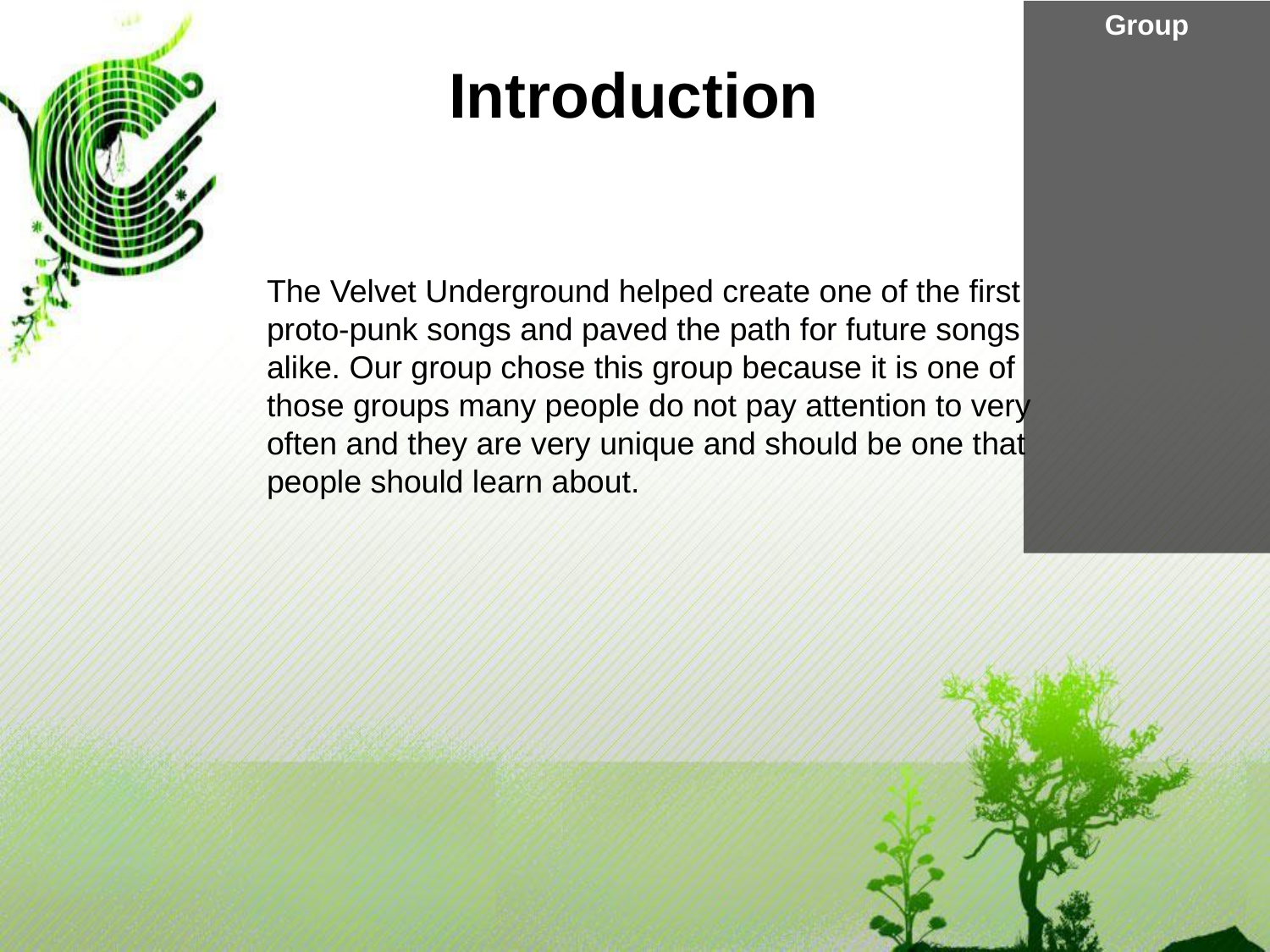

Group
Introduction

The Velvet Underground helped create one of the first proto-punk songs and paved the path for future songs alike. Our group chose this group because it is one of those groups many people do not pay attention to very often and they are very unique and should be one that people should learn about.